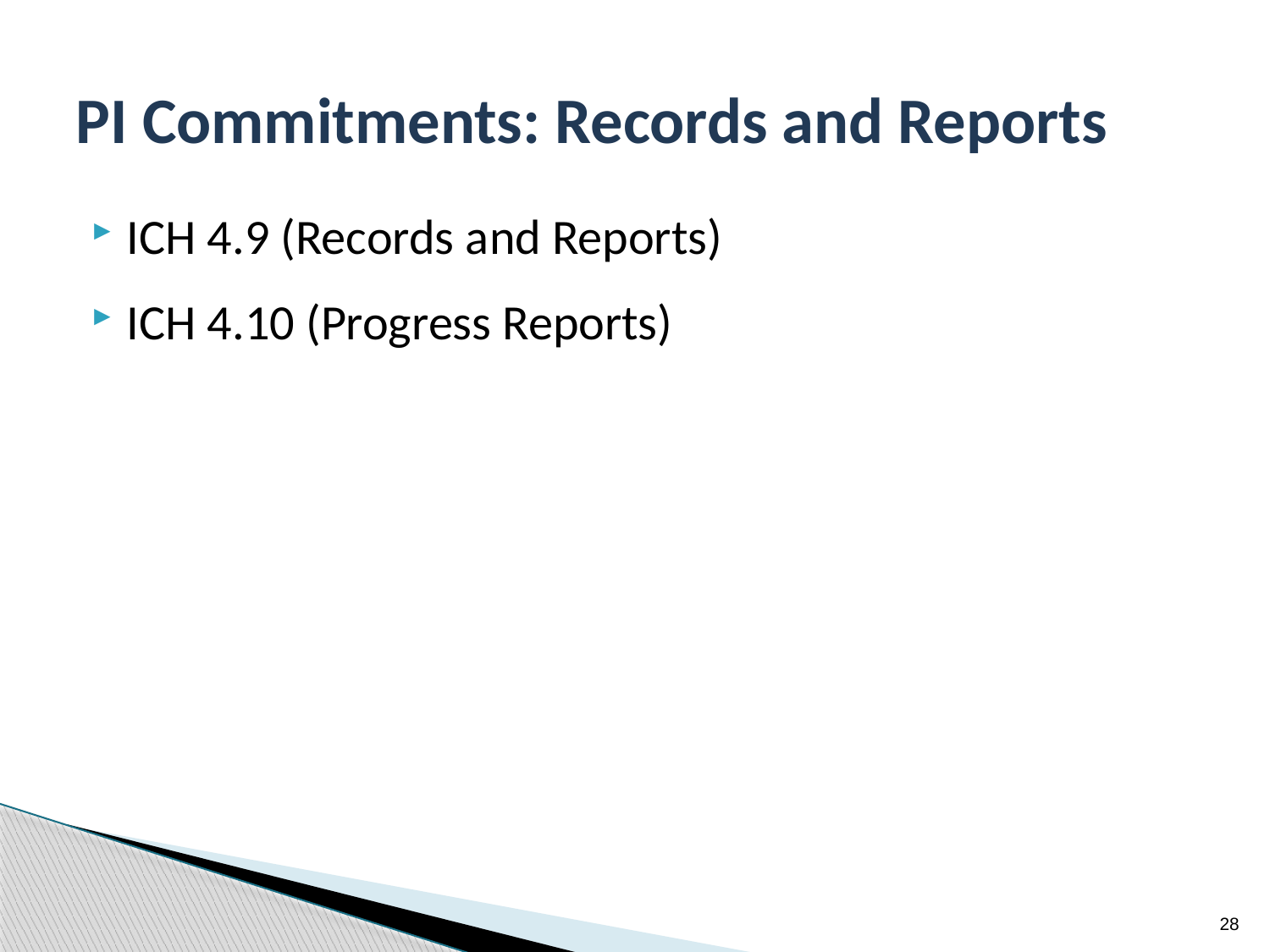

# PI Commitments: Records and Reports
ICH 4.9 (Records and Reports)
ICH 4.10 (Progress Reports)
28